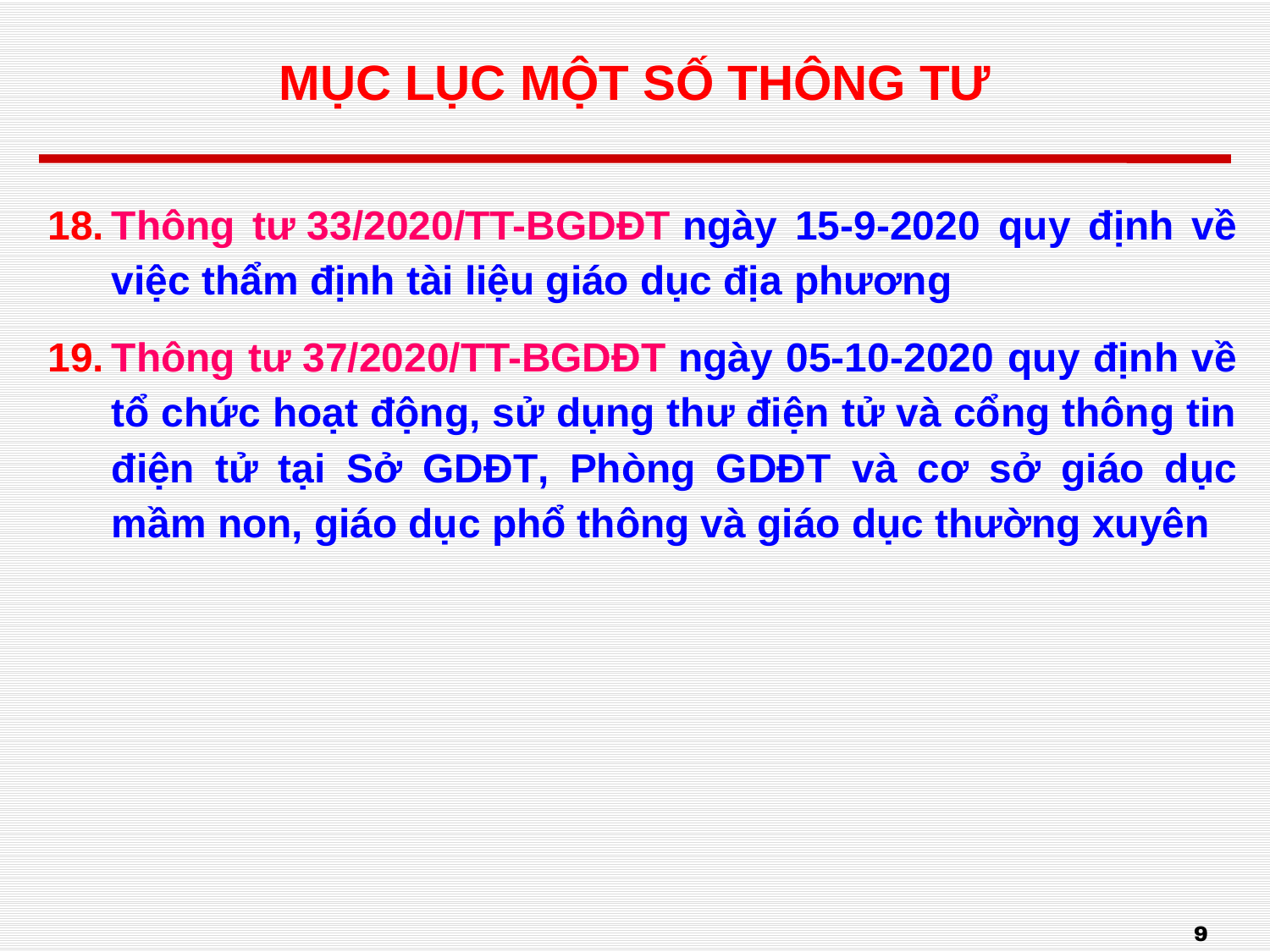

# MỤC LỤC MỘT SỐ THÔNG TƯ
Thông tư 33/2020/TT-BGDĐT ngày 15-9-2020 quy định về việc thẩm định tài liệu giáo dục địa phương
Thông tư 37/2020/TT-BGDĐT ngày 05-10-2020 quy định về tổ chức hoạt động, sử dụng thư điện tử và cổng thông tin điện tử tại Sở GDĐT, Phòng GDĐT và cơ sở giáo dục mầm non, giáo dục phổ thông và giáo dục thường xuyên